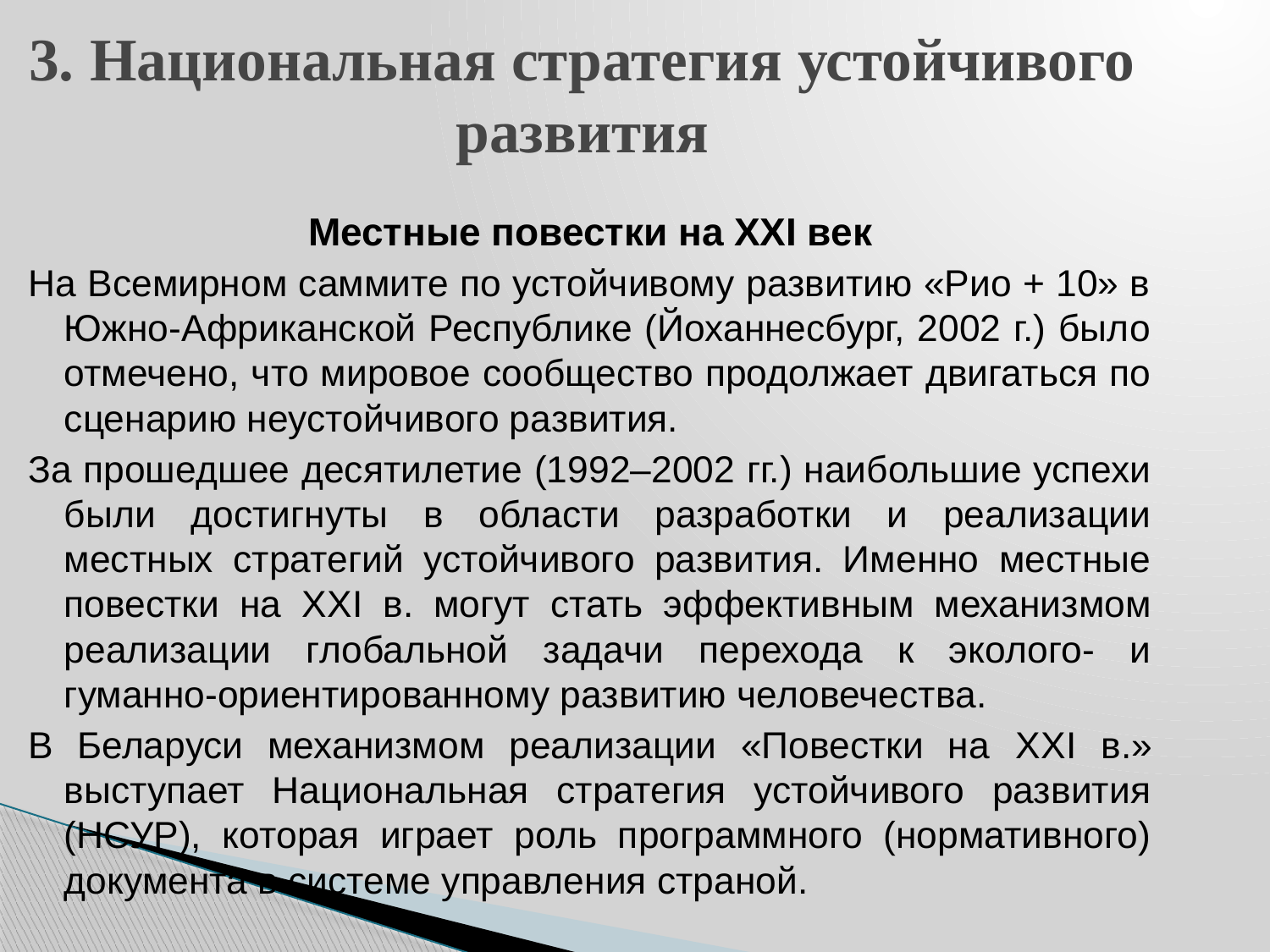

# 3. Национальная стратегия устойчивого развития
Местные повестки на XXI век
На Всемирном саммите по устойчивому развитию «Рио + 10» в Южно-Африканской Республике (Йоханнесбург, 2002 г.) было отмечено, что мировое сообщество продолжает двигаться по сценарию неустойчивого развития.
За прошедшее десятилетие (1992–2002 гг.) наибольшие успехи были достигнуты в области разработки и реализации местных стратегий устойчивого развития. Именно местные повестки на XXI в. могут стать эффективным механизмом реализации глобальной задачи перехода к эколого- и гуманно-ориентированному развитию человечества.
В Беларуси механизмом реализации «Повестки на XXI в.» выступает Национальная стратегия устойчивого развития (НСУР), которая играет роль программного (нормативного) документа в системе управления страной.